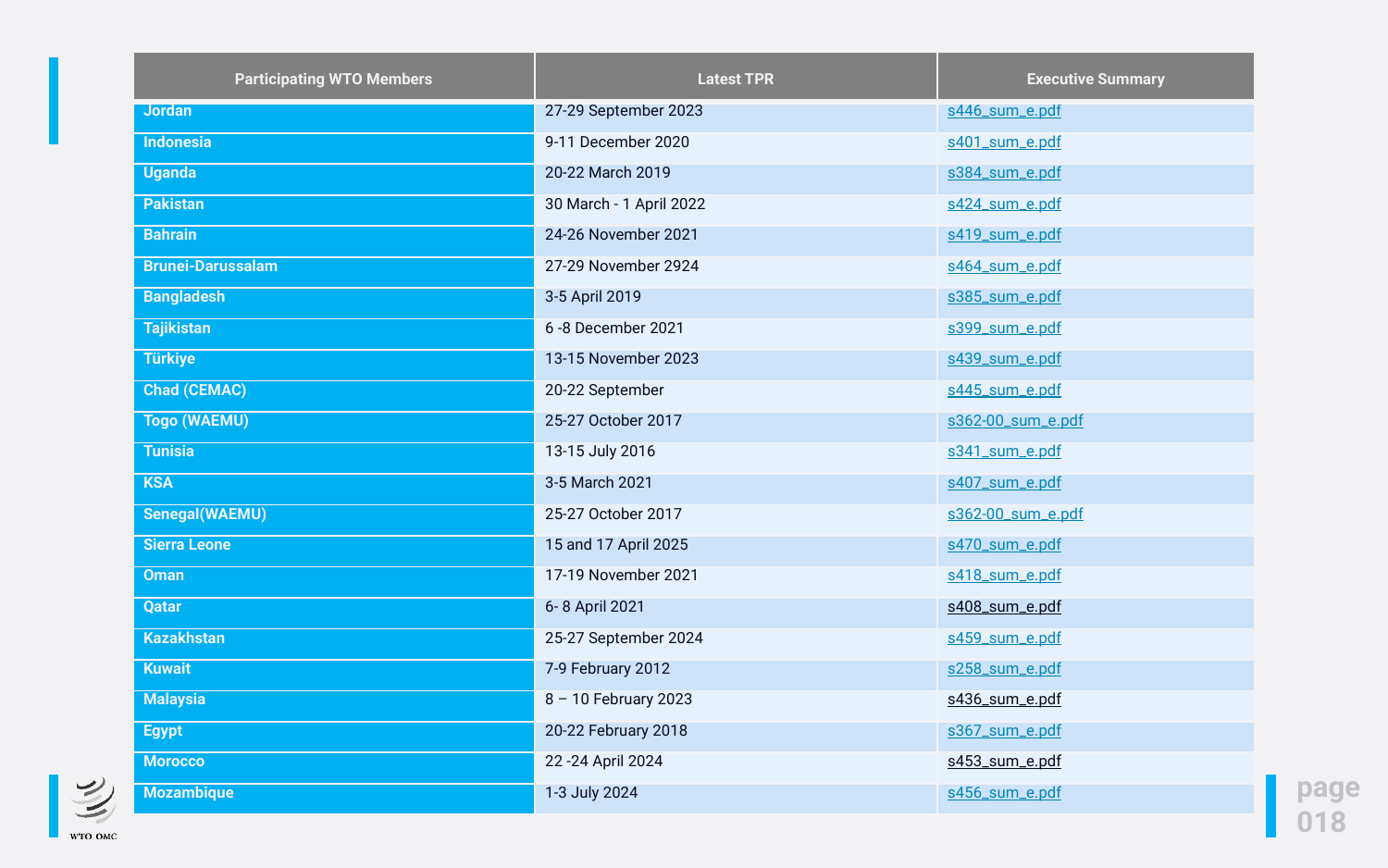

| Participating WTO Members | Latest TPR | Executive Summary |
| --- | --- | --- |
| Jordan | 27-29 September 2023 | s446\_sum\_e.pdf |
| Indonesia | 9-11 December 2020 | s401\_sum\_e.pdf |
| Uganda | 20-22 March 2019 | s384\_sum\_e.pdf |
| Pakistan | 30 March - 1 April 2022 | s424\_sum\_e.pdf |
| Bahrain | 24-26 November 2021 | s419\_sum\_e.pdf |
| Brunei-Darussalam | 27-29 November 2924 | s464\_sum\_e.pdf |
| Bangladesh | 3-5 April 2019 | s385\_sum\_e.pdf |
| Tajikistan | 6 -8 December 2021 | s399\_sum\_e.pdf |
| Türkiye | 13-15 November 2023 | s439\_sum\_e.pdf |
| Chad (CEMAC) | 20-22 September | s445\_sum\_e.pdf |
| Togo (WAEMU) | 25-27 October 2017 | s362-00\_sum\_e.pdf |
| Tunisia | 13-15 July 2016 | s341\_sum\_e.pdf |
| KSA | 3-5 March 2021 | s407\_sum\_e.pdf |
| Senegal(WAEMU) | 25-27 October 2017 | s362-00\_sum\_e.pdf |
| Sierra Leone | 15 and 17 April 2025 | s470\_sum\_e.pdf |
| Oman | 17-19 November 2021 | s418\_sum\_e.pdf |
| Qatar | 6- 8 April 2021 | s408\_sum\_e.pdf |
| Kazakhstan | 25-27 September 2024 | s459\_sum\_e.pdf |
| Kuwait | 7-9 February 2012 | s258\_sum\_e.pdf |
| Malaysia | 8 – 10 February 2023 | s436\_sum\_e.pdf |
| Egypt | 20-22 February 2018 | s367\_sum\_e.pdf |
| Morocco | 22 -24 April 2024 | s453\_sum\_e.pdf |
| Mozambique | 1-3 July 2024 | s456\_sum\_e.pdf |
page
018